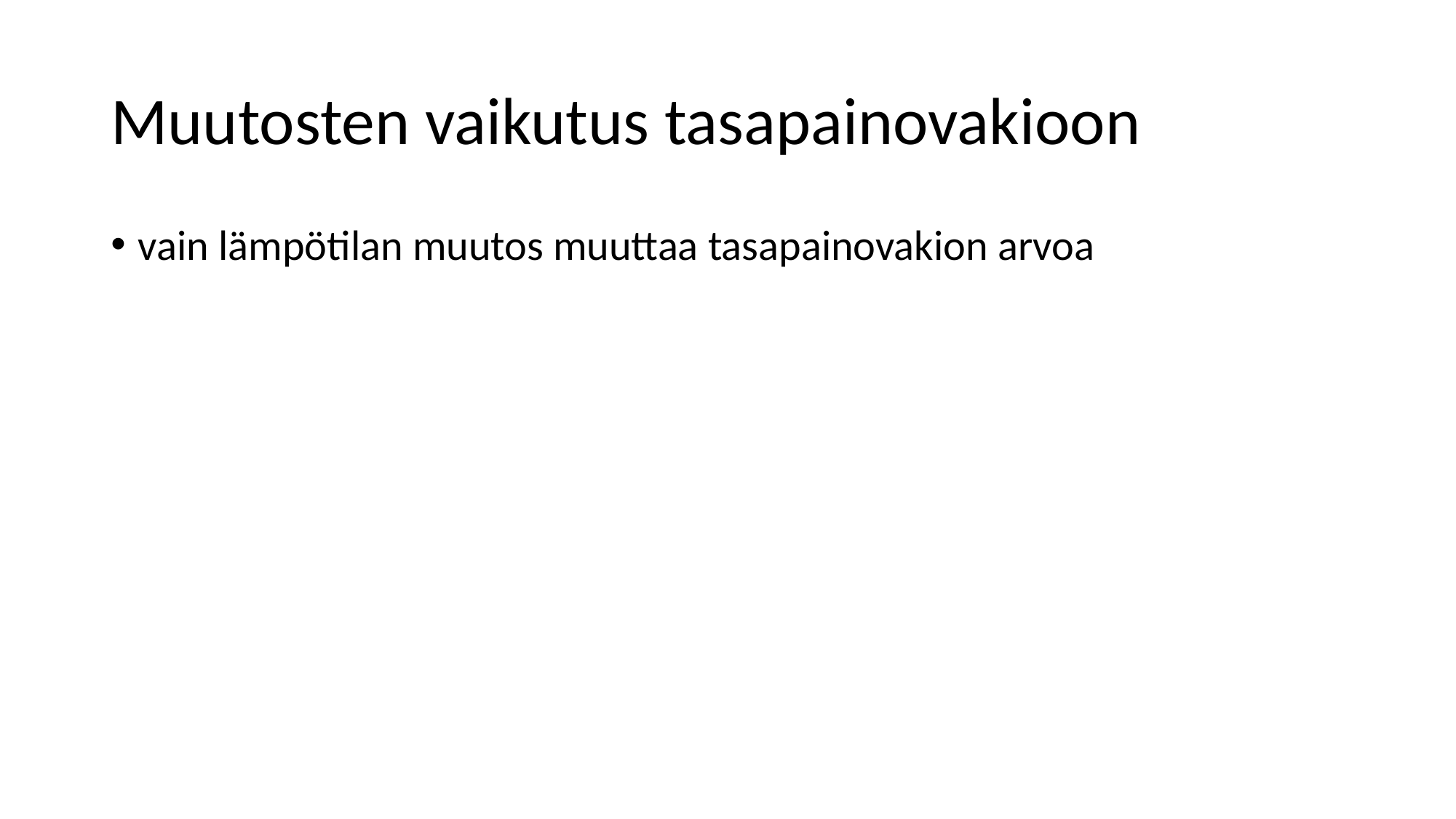

# Muutosten vaikutus tasapainovakioon
vain lämpötilan muutos muuttaa tasapainovakion arvoa